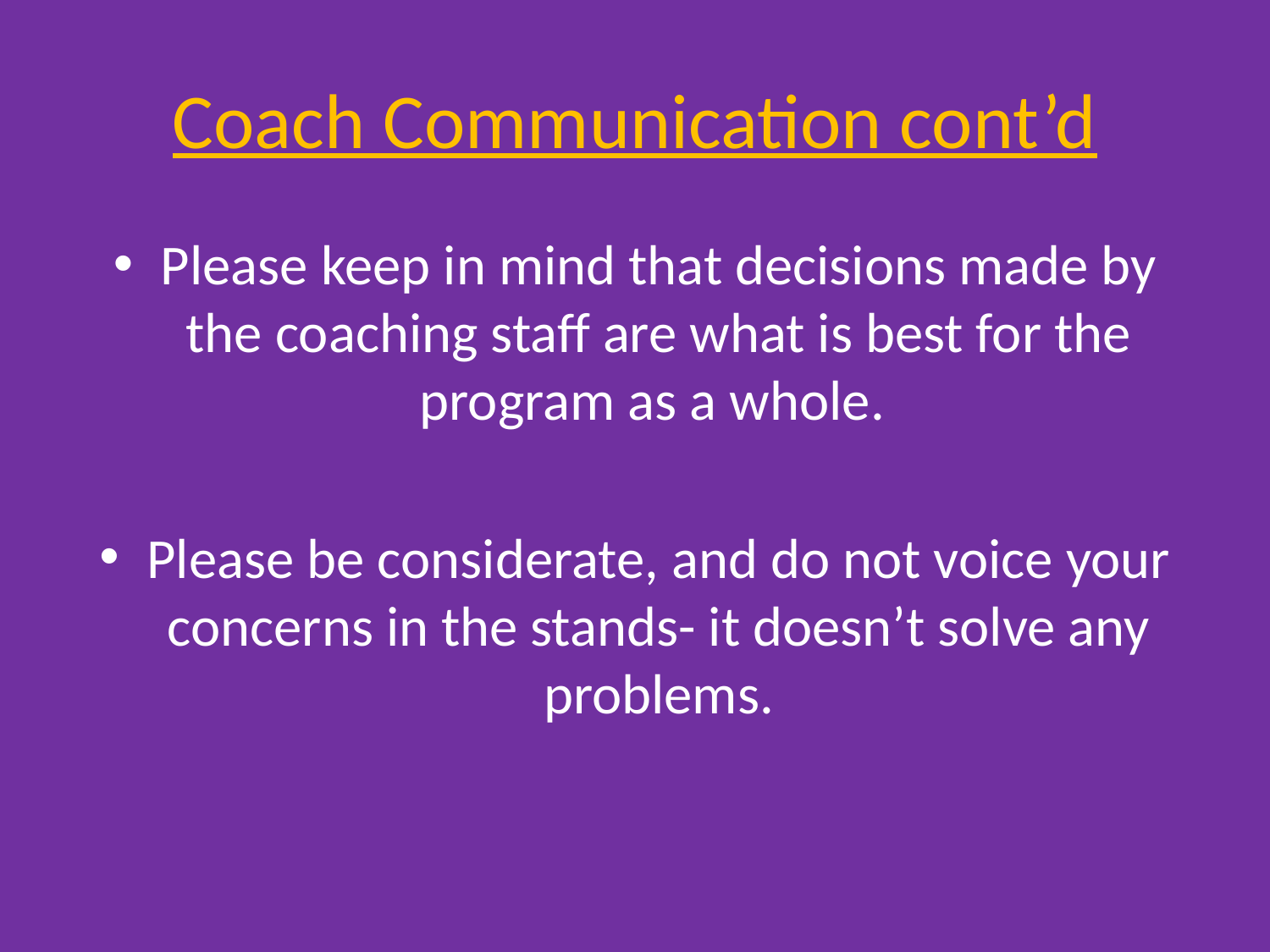

# Coach Communication cont’d
Please keep in mind that decisions made by the coaching staff are what is best for the program as a whole.

Please be considerate, and do not voice your concerns in the stands- it doesn’t solve any problems.